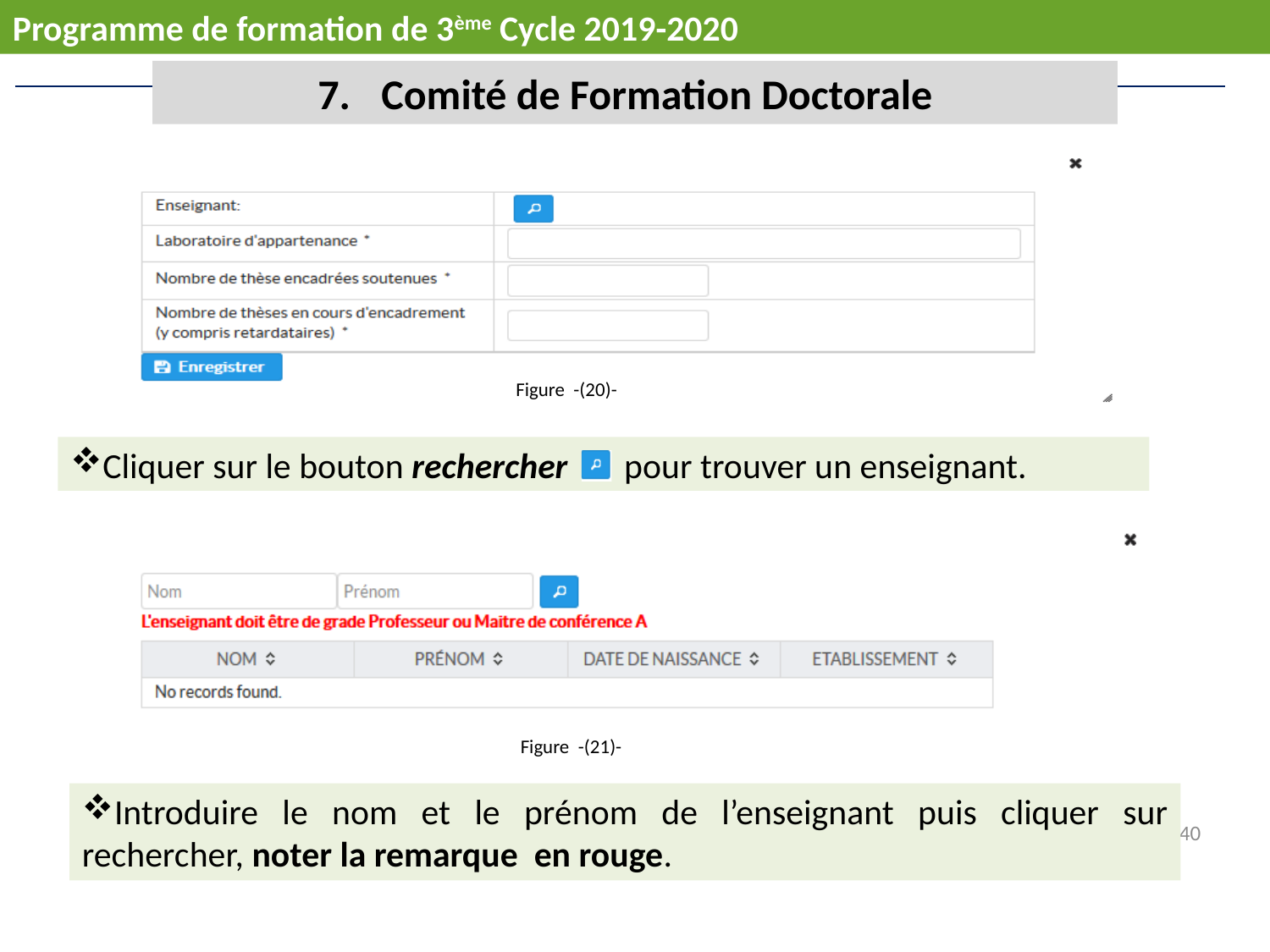

Programme de formation de 3ème Cycle 2019-2020
Comité de Formation Doctorale

Figure  -(20)-
Cliquer sur le bouton rechercher       pour trouver un enseignant.

Figure  -(21)-
Introduire le nom et le prénom de l’enseignant puis cliquer sur rechercher, noter la remarque  en rouge.
40